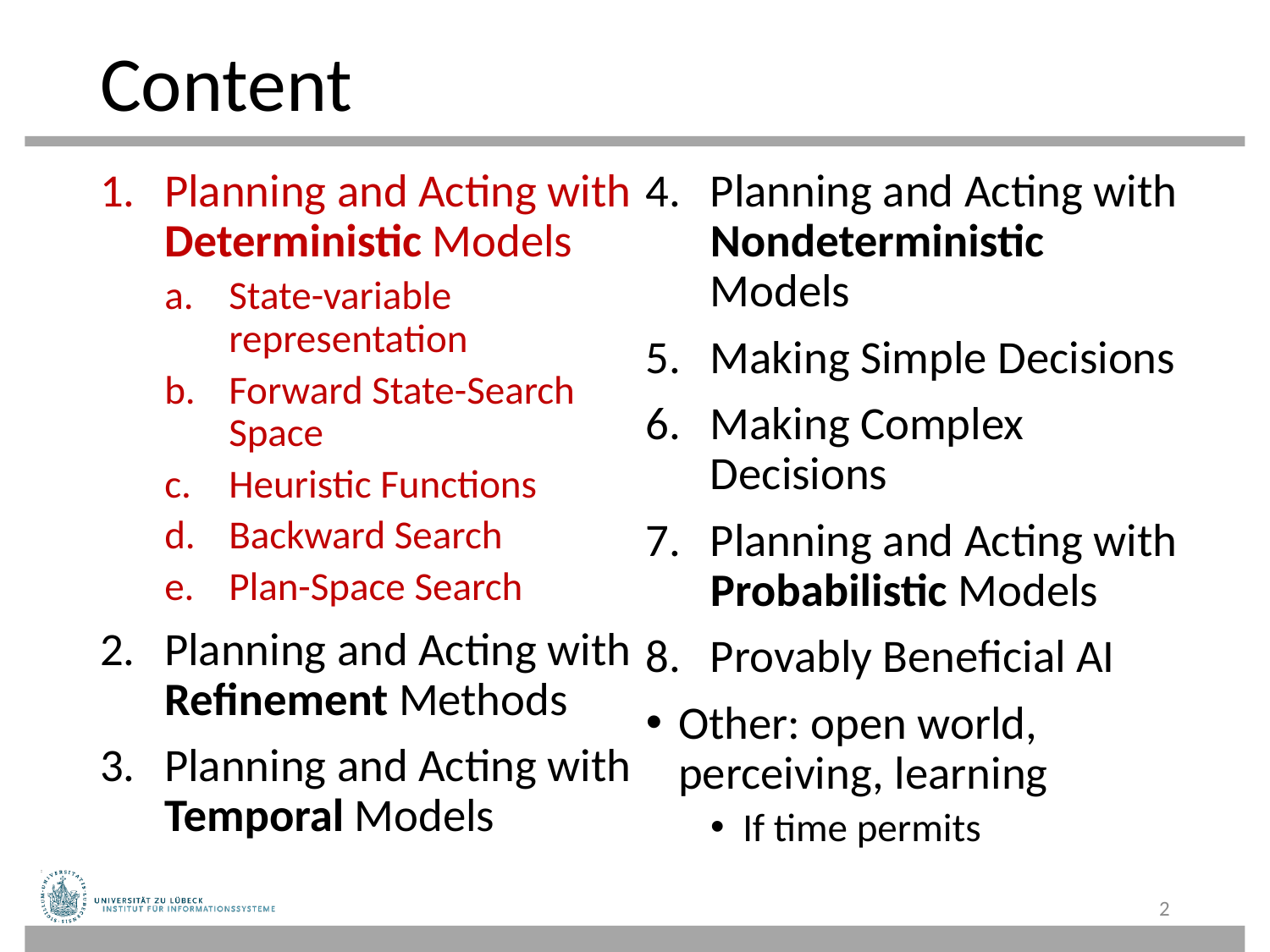

# Content
Planning and Acting with Deterministic Models
State-variable representation
Forward State-Search Space
Heuristic Functions
Backward Search
Plan-Space Search
Planning and Acting with Refinement Methods
Planning and Acting with Temporal Models
Planning and Acting with Nondeterministic Models
Making Simple Decisions
Making Complex Decisions
Planning and Acting with Probabilistic Models
Provably Beneficial AI
Other: open world, perceiving, learning
If time permits
2